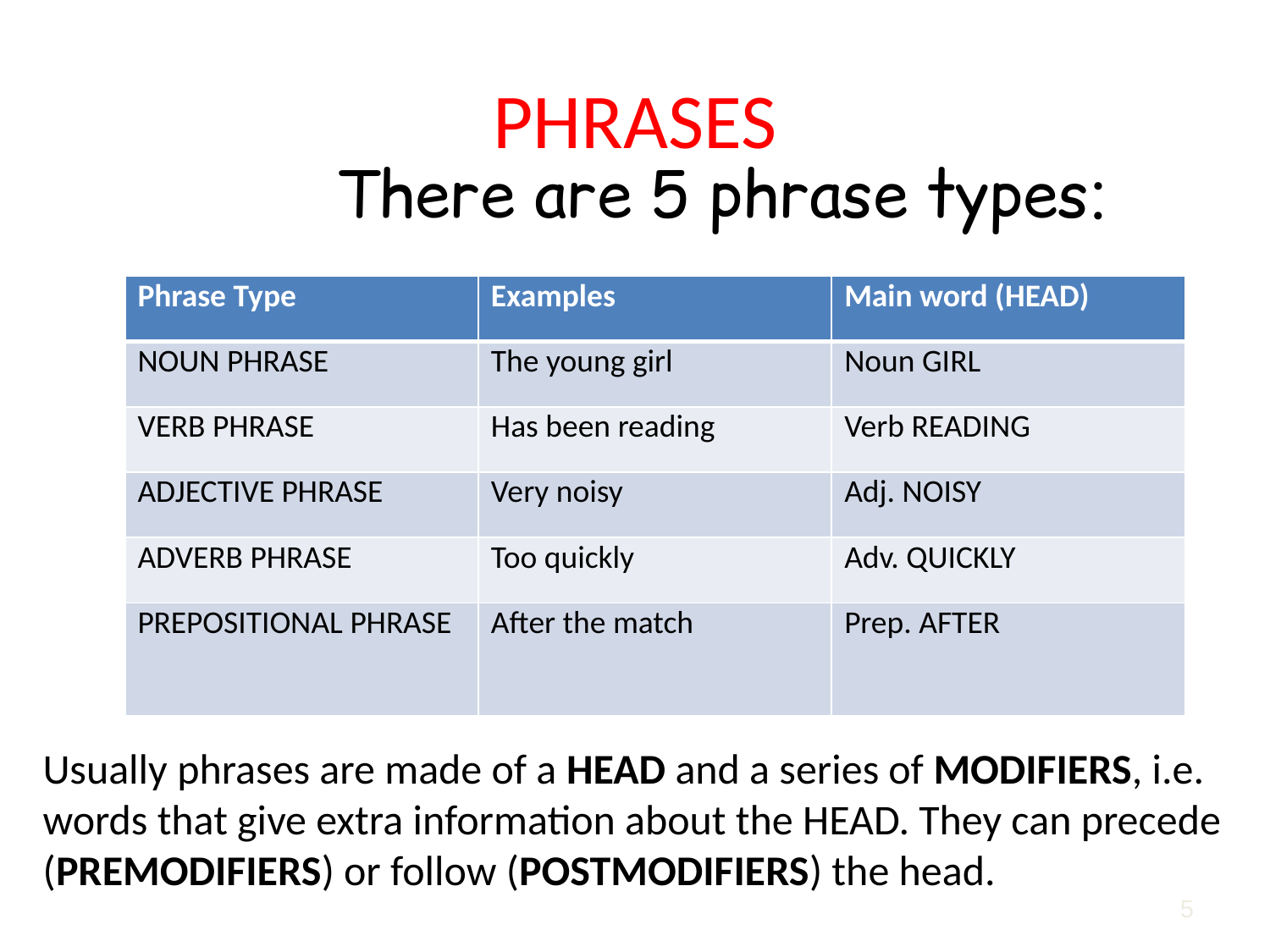

# PHRASES
		There are 5 phrase types:

| Phrase Type | Examples | Main word (HEAD) |
| --- | --- | --- |
| NOUN PHRASE | The young girl | Noun GIRL |
| VERB PHRASE | Has been reading | Verb READING |
| ADJECTIVE PHRASE | Very noisy | Adj. NOISY |
| ADVERB PHRASE | Too quickly | Adv. QUICKLY |
| PREPOSITIONAL PHRASE | After the match | Prep. AFTER |
Usually phrases are made of a HEAD and a series of MODIFIERS, i.e. words that give extra information about the HEAD. They can precede (PREMODIFIERS) or follow (POSTMODIFIERS) the head.
5